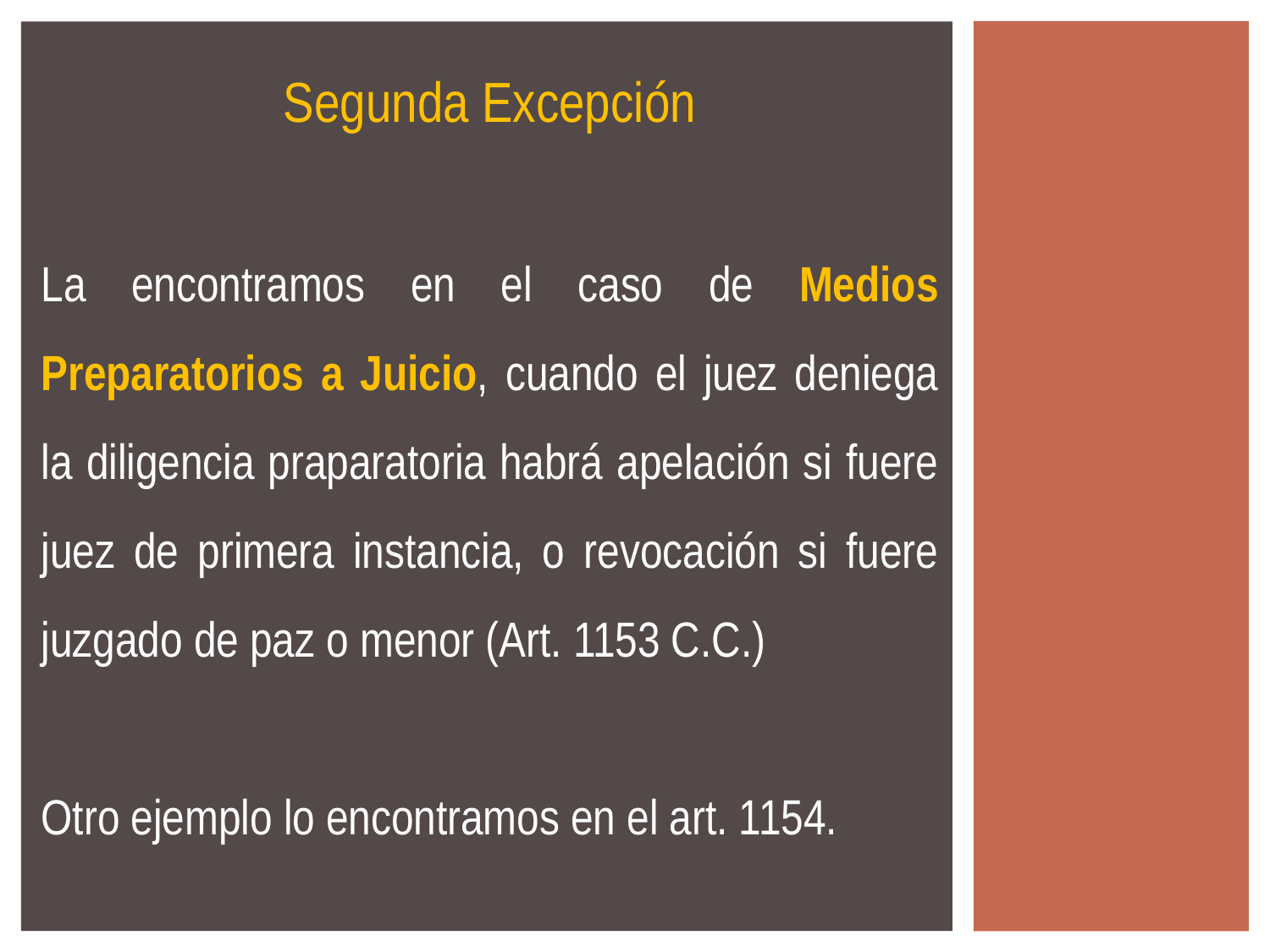

Segunda Excepción

La encontramos en el caso de Medios Preparatorios a Juicio, cuando el juez deniega la diligencia praparatoria habrá apelación si fuere juez de primera instancia, o revocación si fuere juzgado de paz o menor (Art. 1153 C.C.)

Otro ejemplo lo encontramos en el art. 1154.